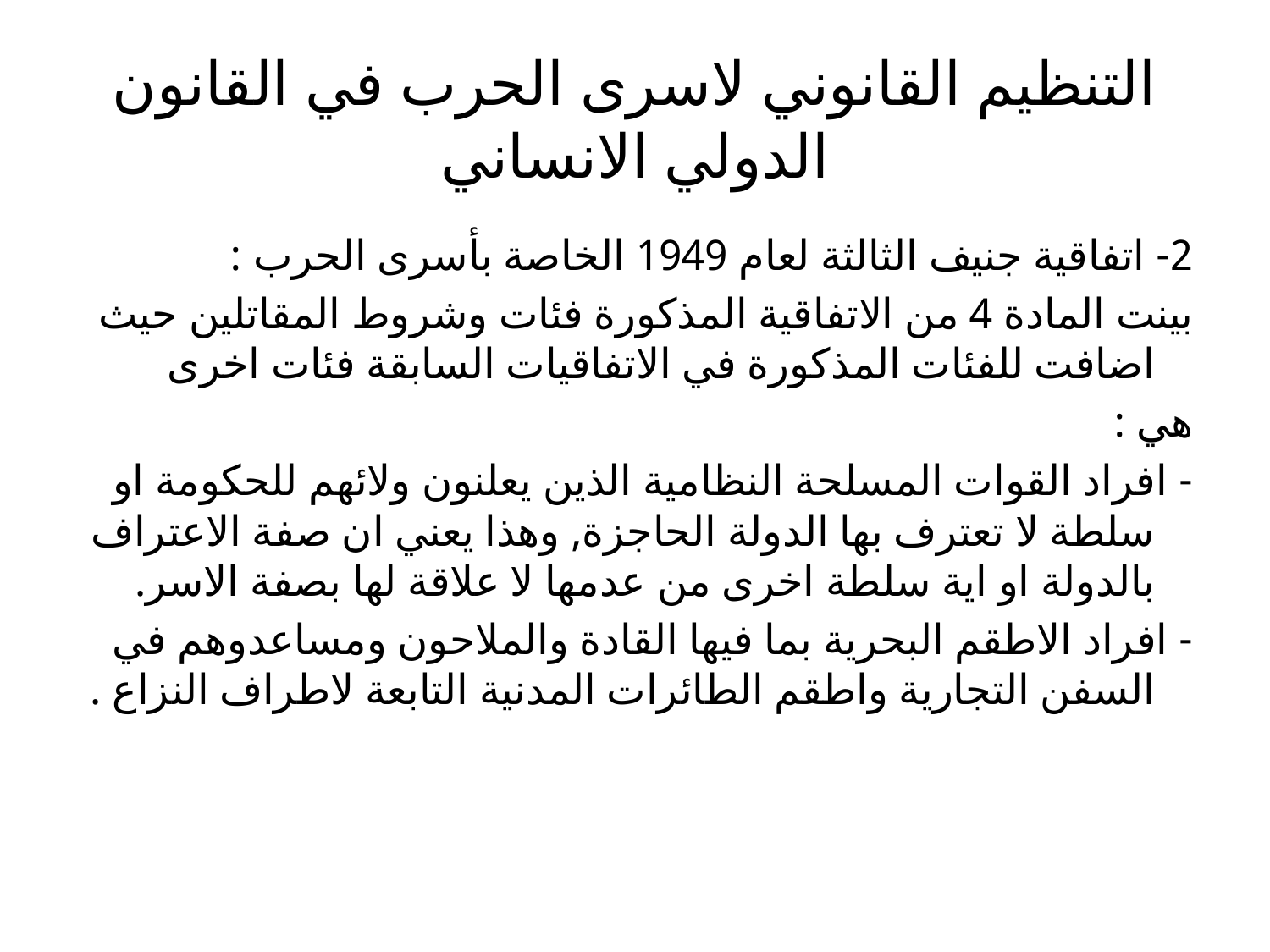

# التنظيم القانوني لاسرى الحرب في القانون الدولي الانساني
2- اتفاقية جنيف الثالثة لعام 1949 الخاصة بأسرى الحرب :
بينت المادة 4 من الاتفاقية المذكورة فئات وشروط المقاتلين حيث اضافت للفئات المذكورة في الاتفاقيات السابقة فئات اخرى
هي :
- افراد القوات المسلحة النظامية الذين يعلنون ولائهم للحكومة او سلطة لا تعترف بها الدولة الحاجزة, وهذا يعني ان صفة الاعتراف بالدولة او اية سلطة اخرى من عدمها لا علاقة لها بصفة الاسر.
- افراد الاطقم البحرية بما فيها القادة والملاحون ومساعدوهم في السفن التجارية واطقم الطائرات المدنية التابعة لاطراف النزاع .